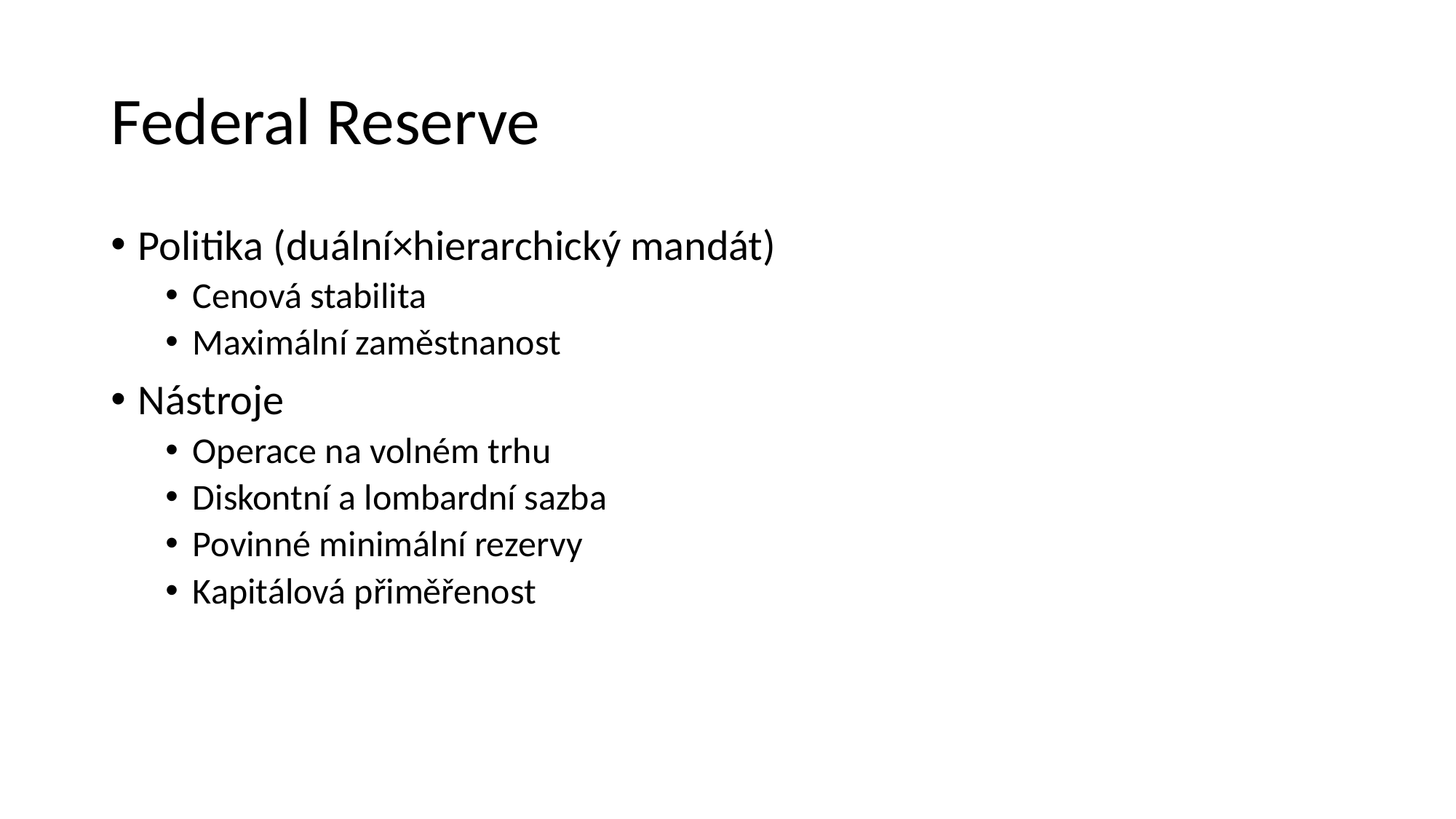

# Federal Reserve
Politika (duální×hierarchický mandát)
Cenová stabilita
Maximální zaměstnanost
Nástroje
Operace na volném trhu
Diskontní a lombardní sazba
Povinné minimální rezervy
Kapitálová přiměřenost